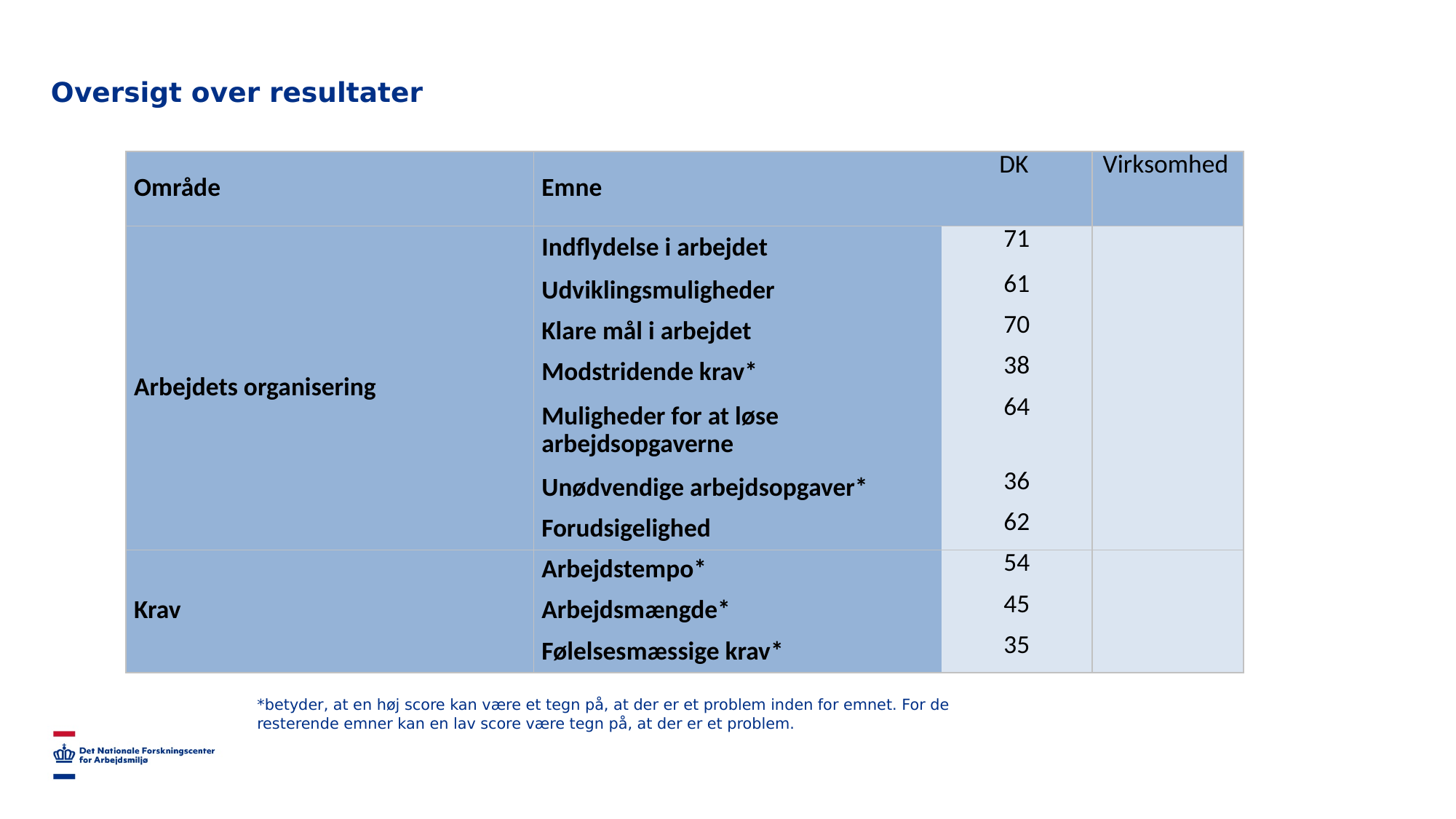

# Oversigt over resultater
| Område | Emne | DK | Virksomhed |
| --- | --- | --- | --- |
| Arbejdets organisering | Indflydelse i arbejdet | 71 |  |
|  | Udviklingsmuligheder | 61 |  |
|  | Klare mål i arbejdet | 70 |  |
|  | Modstridende krav\* | 38 |  |
|  | Muligheder for at løse arbejdsopgaverne | 64 |  |
|  | Unødvendige arbejdsopgaver\* | 36 |  |
|  | Forudsigelighed | 62 |  |
| Krav | Arbejdstempo\* | 54 |  |
|  | Arbejdsmængde\* | 45 |  |
|  | Følelsesmæssige krav\* | 35 |  |
*betyder, at en høj score kan være et tegn på, at der er et problem inden for emnet. For de resterende emner kan en lav score være tegn på, at der er et problem.